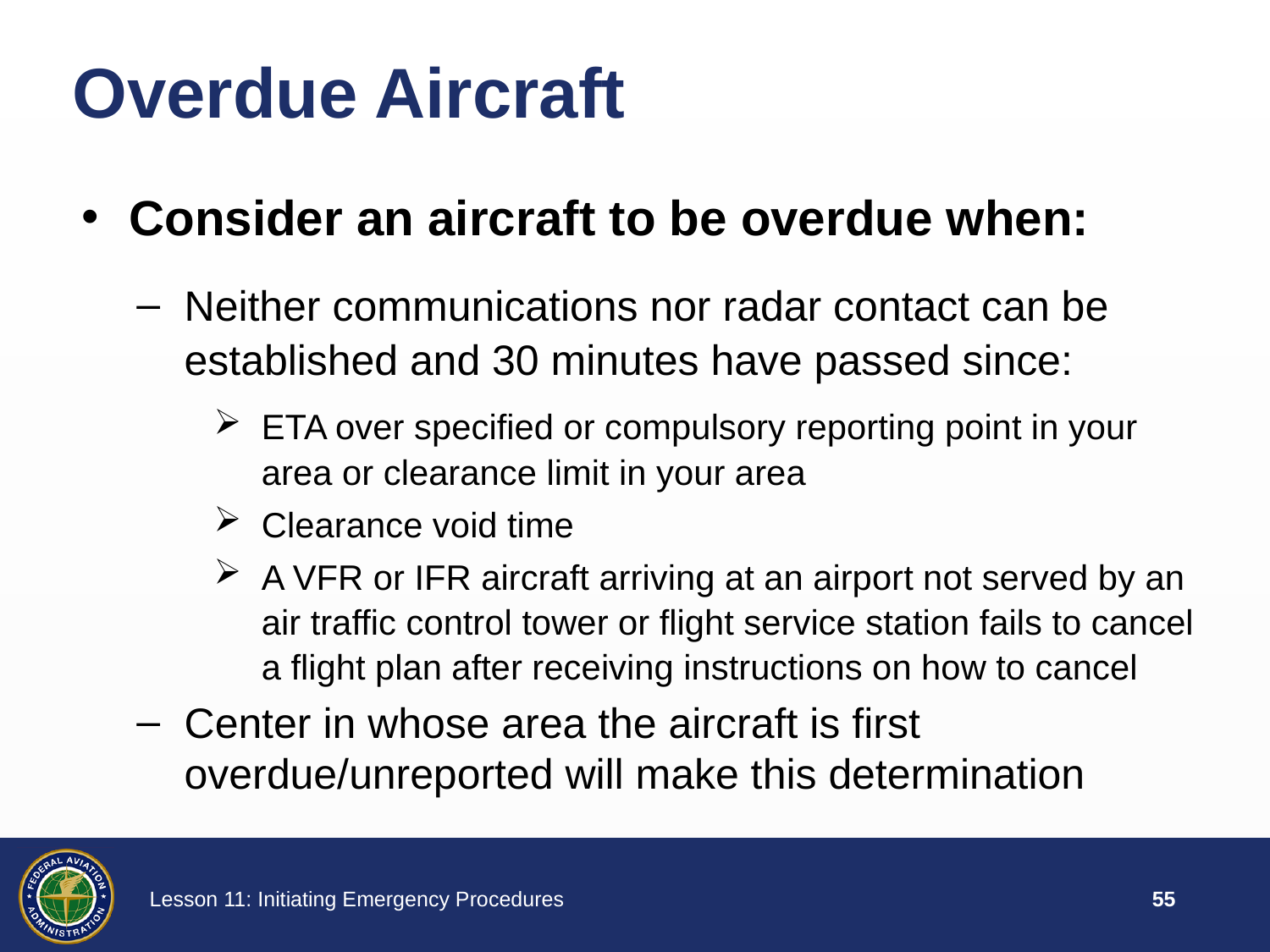

Overdue Aircraft
Consider an aircraft to be overdue when:
Neither communications nor radar contact can be established and 30 minutes have passed since:
ETA over specified or compulsory reporting point in your area or clearance limit in your area
Clearance void time
A VFR or IFR aircraft arriving at an airport not served by an air traffic control tower or flight service station fails to cancel a flight plan after receiving instructions on how to cancel
Center in whose area the aircraft is first overdue/unreported will make this determination